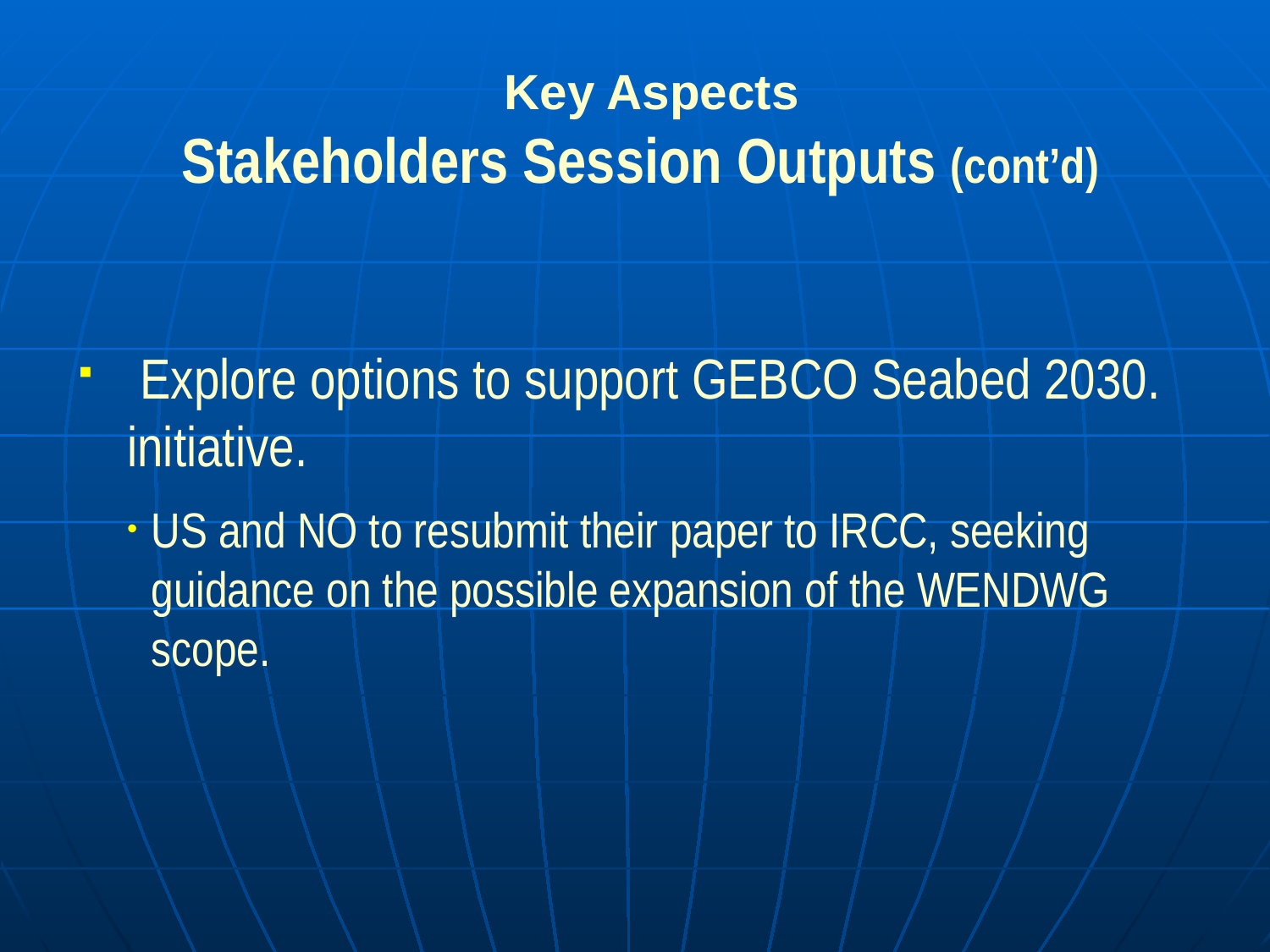

Key Aspects
Stakeholders Session Outputs (cont’d)
 Explore options to support GEBCO Seabed 2030. initiative.
US and NO to resubmit their paper to IRCC, seeking guidance on the possible expansion of the WENDWG scope.